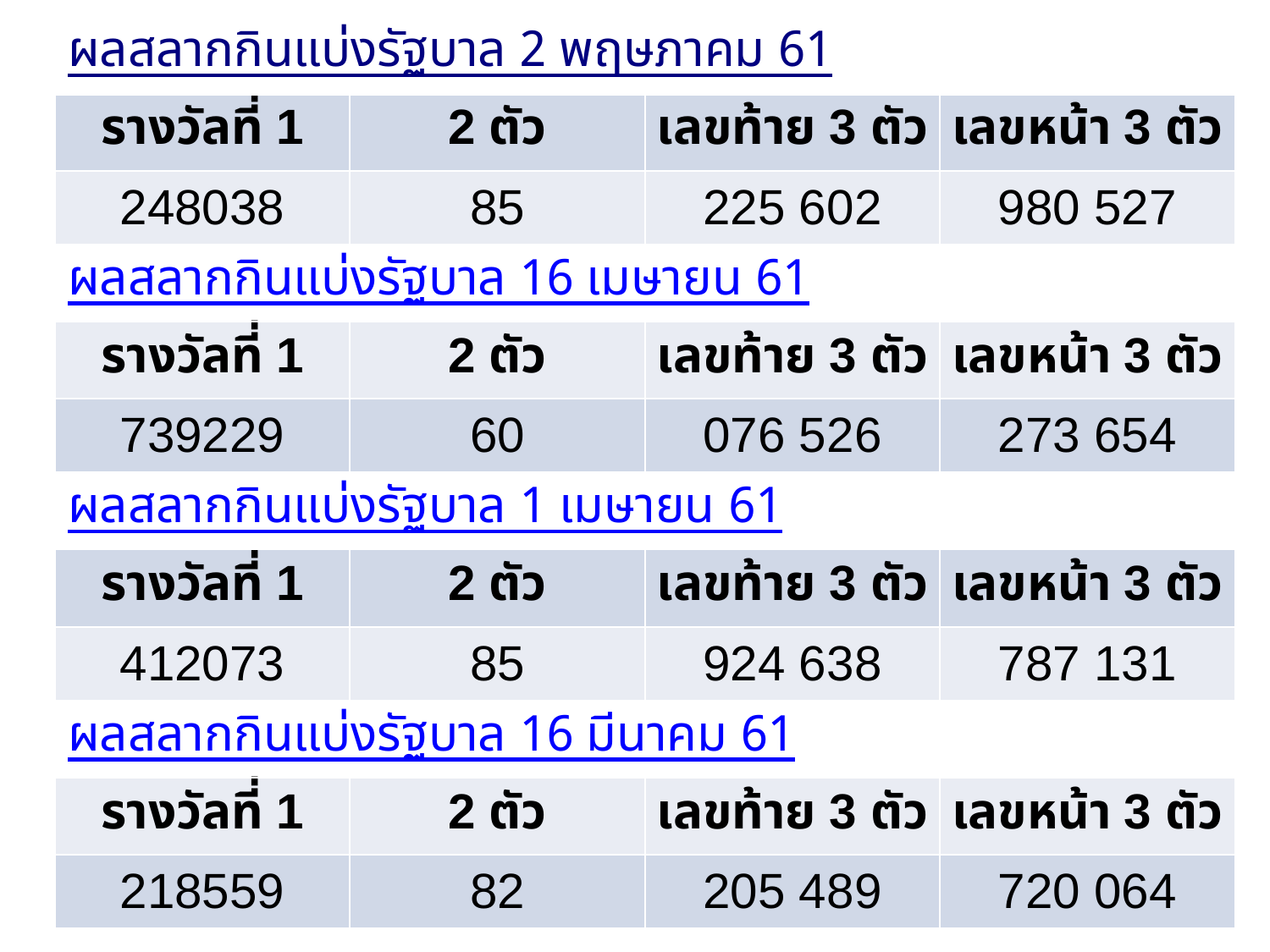

| ผลสลากกินแบ่งรัฐบาล 2 พฤษภาคม 61 |  |  |  |
| --- | --- | --- | --- |
| รางวัลที่ 1 | 2 ตัว | เลขท้าย 3 ตัว | เลขหน้า 3 ตัว |
| 248038 | 85 | 225 602 | 980 527 |
| ผลสลากกินแบ่งรัฐบาล 16 เมษายน 61 |  |  |  |
| รางวัลที่ 1 | 2 ตัว | เลขท้าย 3 ตัว | เลขหน้า 3 ตัว |
| 739229 | 60 | 076 526 | 273 654 |
| ผลสลากกินแบ่งรัฐบาล 1 เมษายน 61 |  |  |  |
| รางวัลที่ 1 | 2 ตัว | เลขท้าย 3 ตัว | เลขหน้า 3 ตัว |
| 412073 | 85 | 924 638 | 787 131 |
| ผลสลากกินแบ่งรัฐบาล 16 มีนาคม 61 |  |  |  |
| รางวัลที่ 1 | 2 ตัว | เลขท้าย 3 ตัว | เลขหน้า 3 ตัว |
| 218559 | 82 | 205 489 | 720 064 |